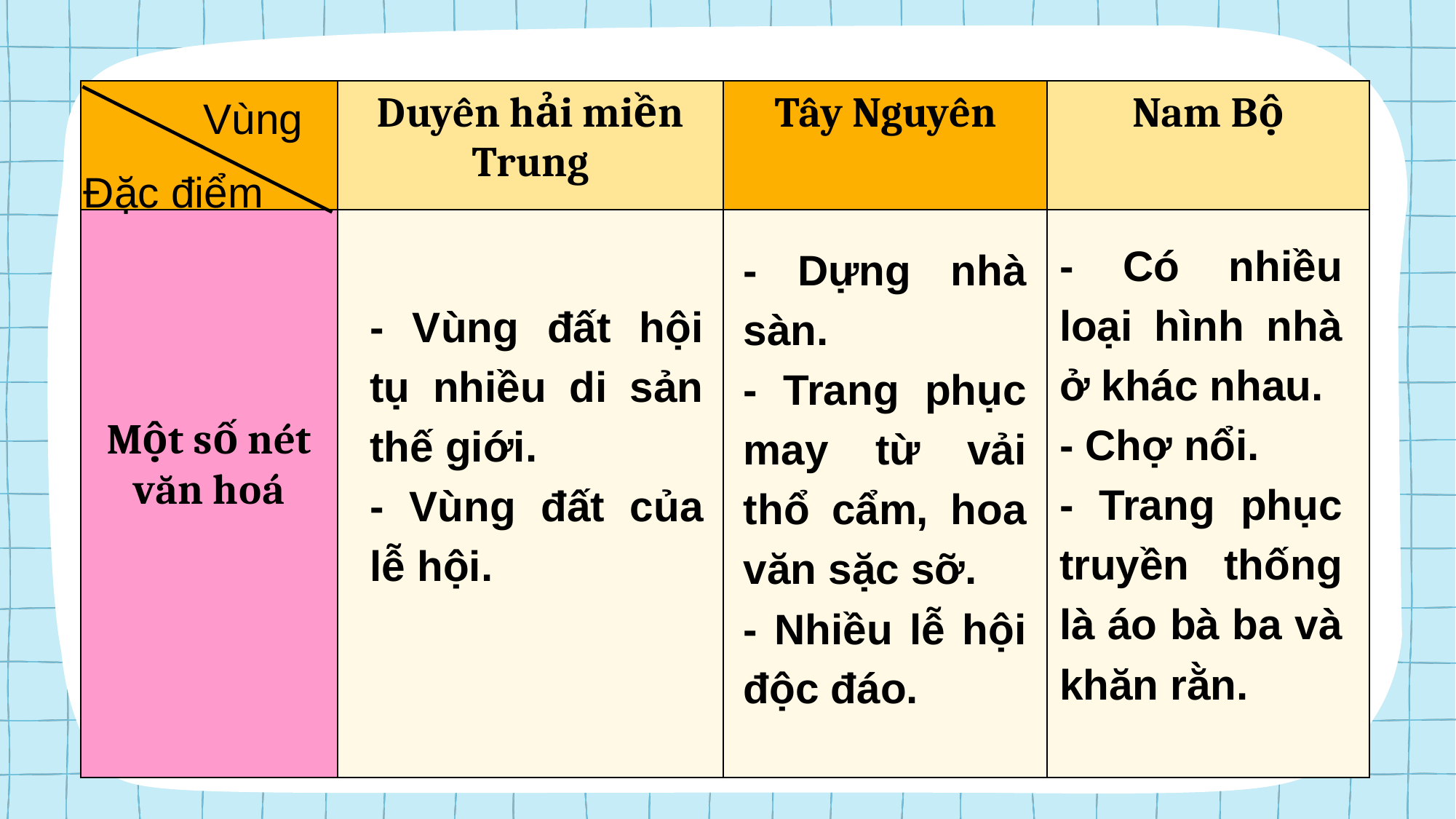

|  | Duyên hải miền Trung | Tây Nguyên | Nam Bộ |
| --- | --- | --- | --- |
| Một số nét văn hoá |  |  |  |
Vùng
Đặc điểm
- Có nhiều loại hình nhà ở khác nhau.
- Chợ nổi.
- Trang phục truyền thống là áo bà ba và khăn rằn.
- Dựng nhà sàn.
- Trang phục may từ vải thổ cẩm, hoa văn sặc sỡ.
- Nhiều lễ hội độc đáo.
- Vùng đất hội tụ nhiều di sản thế giới.
- Vùng đất của lễ hội.